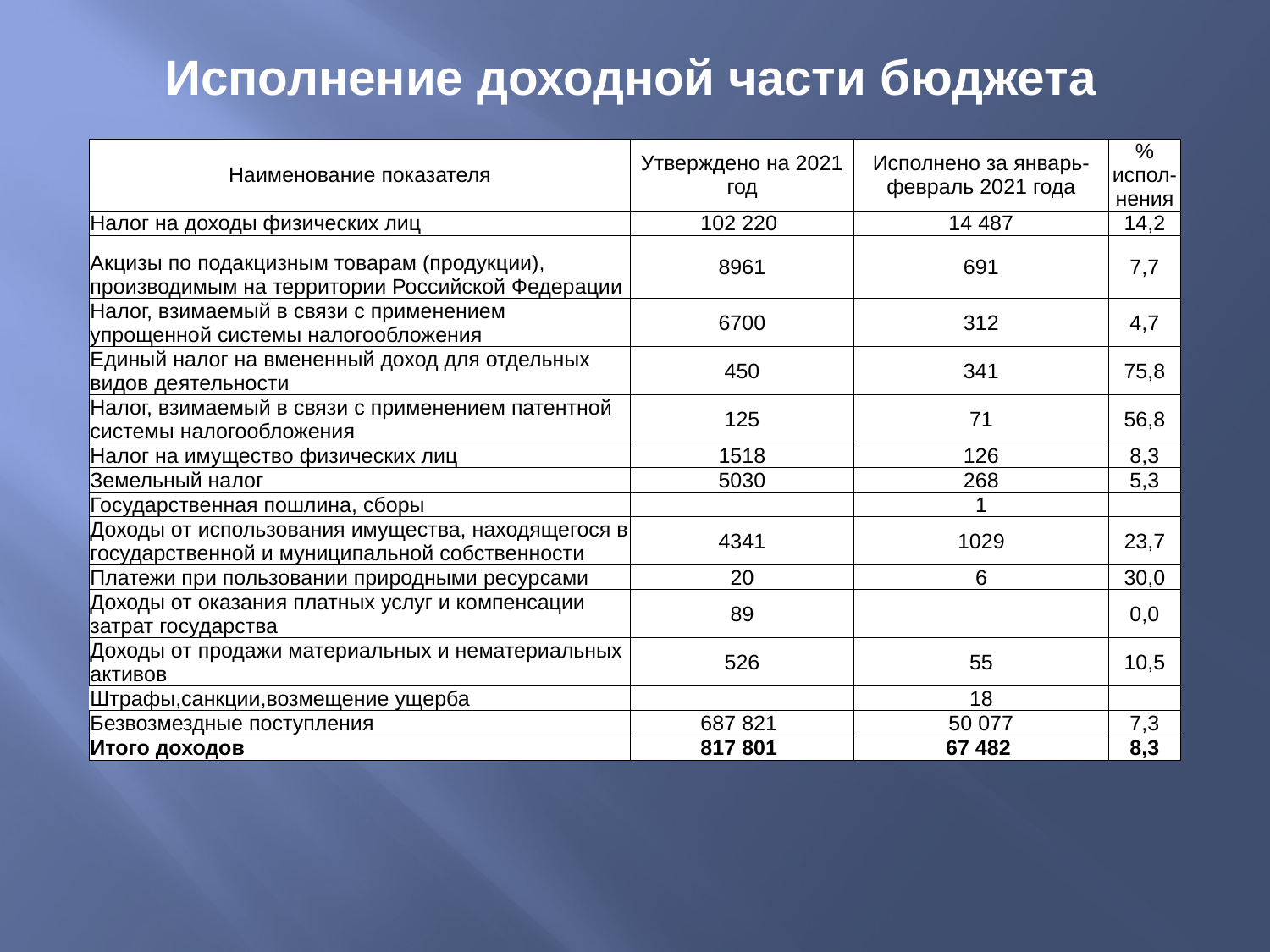

# Исполнение доходной части бюджета
| Наименование показателя | Утверждено на 2021 год | Исполнено за январь-февраль 2021 года | % испол-нения |
| --- | --- | --- | --- |
| Налог на доходы физических лиц | 102 220 | 14 487 | 14,2 |
| Акцизы по подакцизным товарам (продукции), производимым на территории Российской Федерации | 8961 | 691 | 7,7 |
| Налог, взимаемый в связи с применением упрощенной системы налогообложения | 6700 | 312 | 4,7 |
| Единый налог на вмененный доход для отдельных видов деятельности | 450 | 341 | 75,8 |
| Налог, взимаемый в связи с применением патентной системы налогообложения | 125 | 71 | 56,8 |
| Налог на имущество физических лиц | 1518 | 126 | 8,3 |
| Земельный налог | 5030 | 268 | 5,3 |
| Государственная пошлина, сборы |  | 1 |  |
| Доходы от использования имущества, находящегося в государственной и муниципальной собственности | 4341 | 1029 | 23,7 |
| Платежи при пользовании природными ресурсами | 20 | 6 | 30,0 |
| Доходы от оказания платных услуг и компенсации затрат государства | 89 |  | 0,0 |
| Доходы от продажи материальных и нематериальных активов | 526 | 55 | 10,5 |
| Штрафы,санкции,возмещение ущерба |  | 18 |  |
| Безвозмездные поступления | 687 821 | 50 077 | 7,3 |
| Итого доходов | 817 801 | 67 482 | 8,3 |